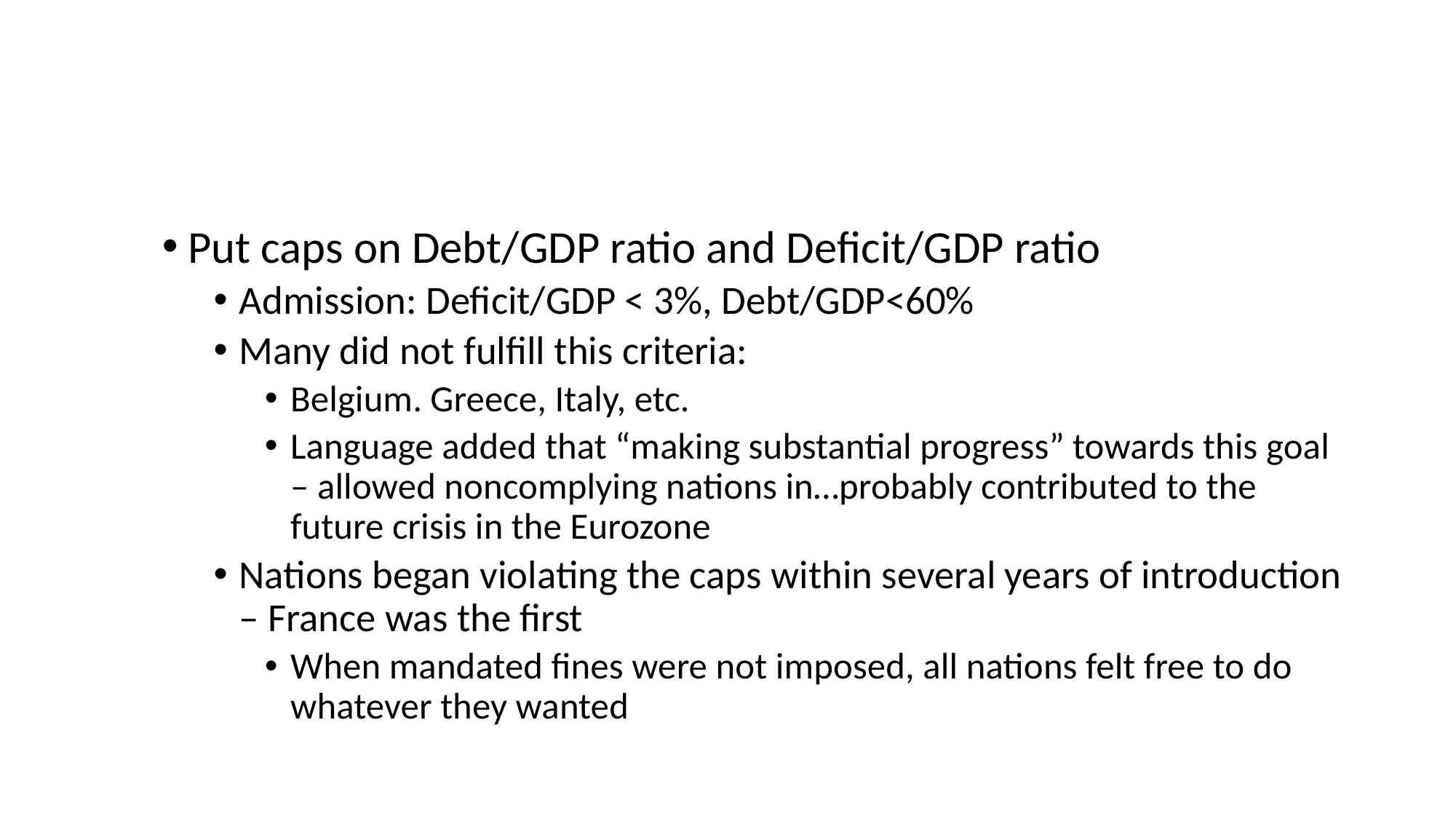

#
Put caps on Debt/GDP ratio and Deficit/GDP ratio
Admission: Deficit/GDP < 3%, Debt/GDP<60%
Many did not fulfill this criteria:
Belgium. Greece, Italy, etc.
Language added that “making substantial progress” towards this goal – allowed noncomplying nations in…probably contributed to the future crisis in the Eurozone
Nations began violating the caps within several years of introduction – France was the first
When mandated fines were not imposed, all nations felt free to do whatever they wanted